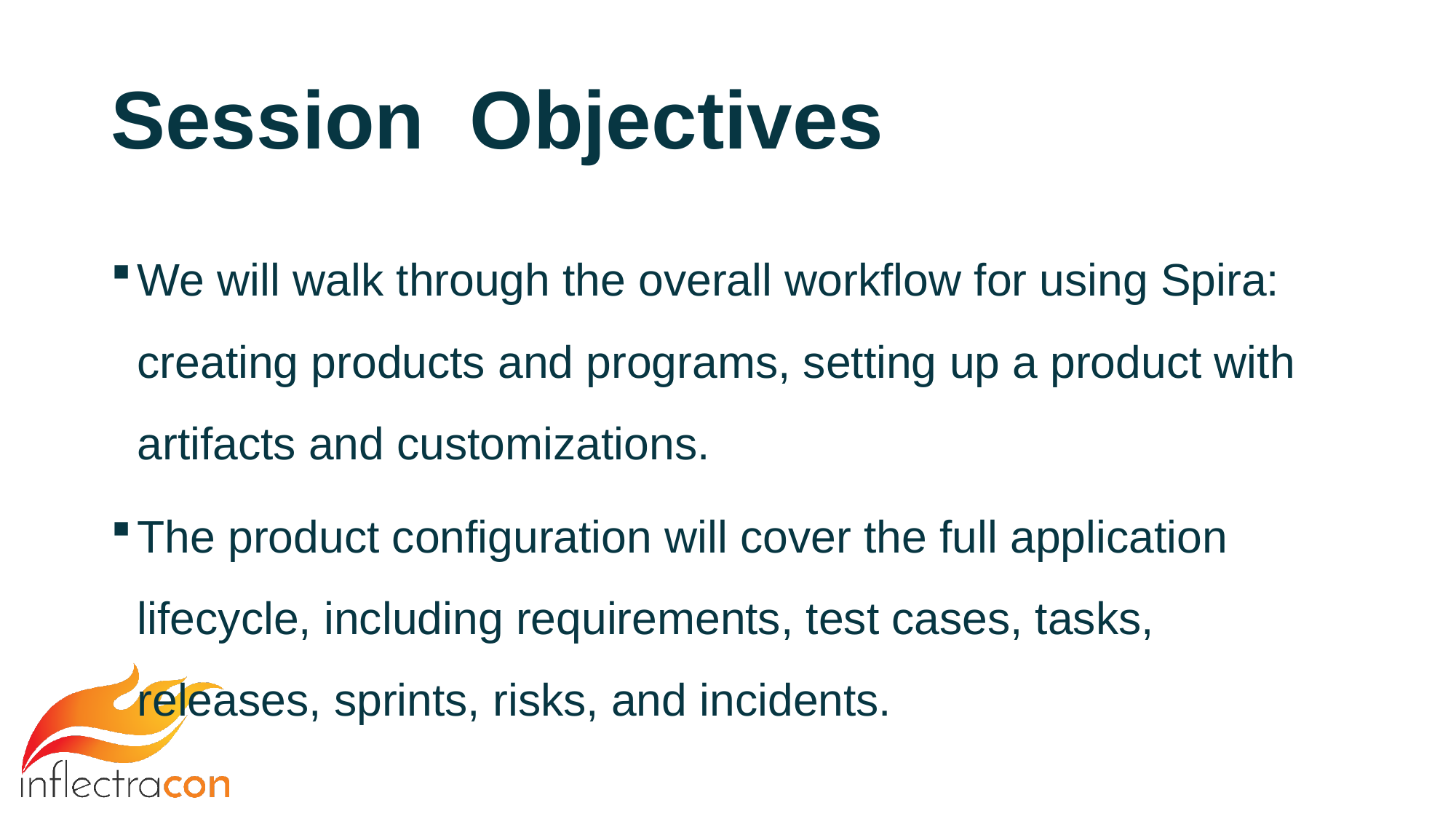

# Session  Objectives
We will walk through the overall workflow for using Spira: creating products and programs, setting up a product with artifacts and customizations.
The product configuration will cover the full application lifecycle, including requirements, test cases, tasks, releases, sprints, risks, and incidents.